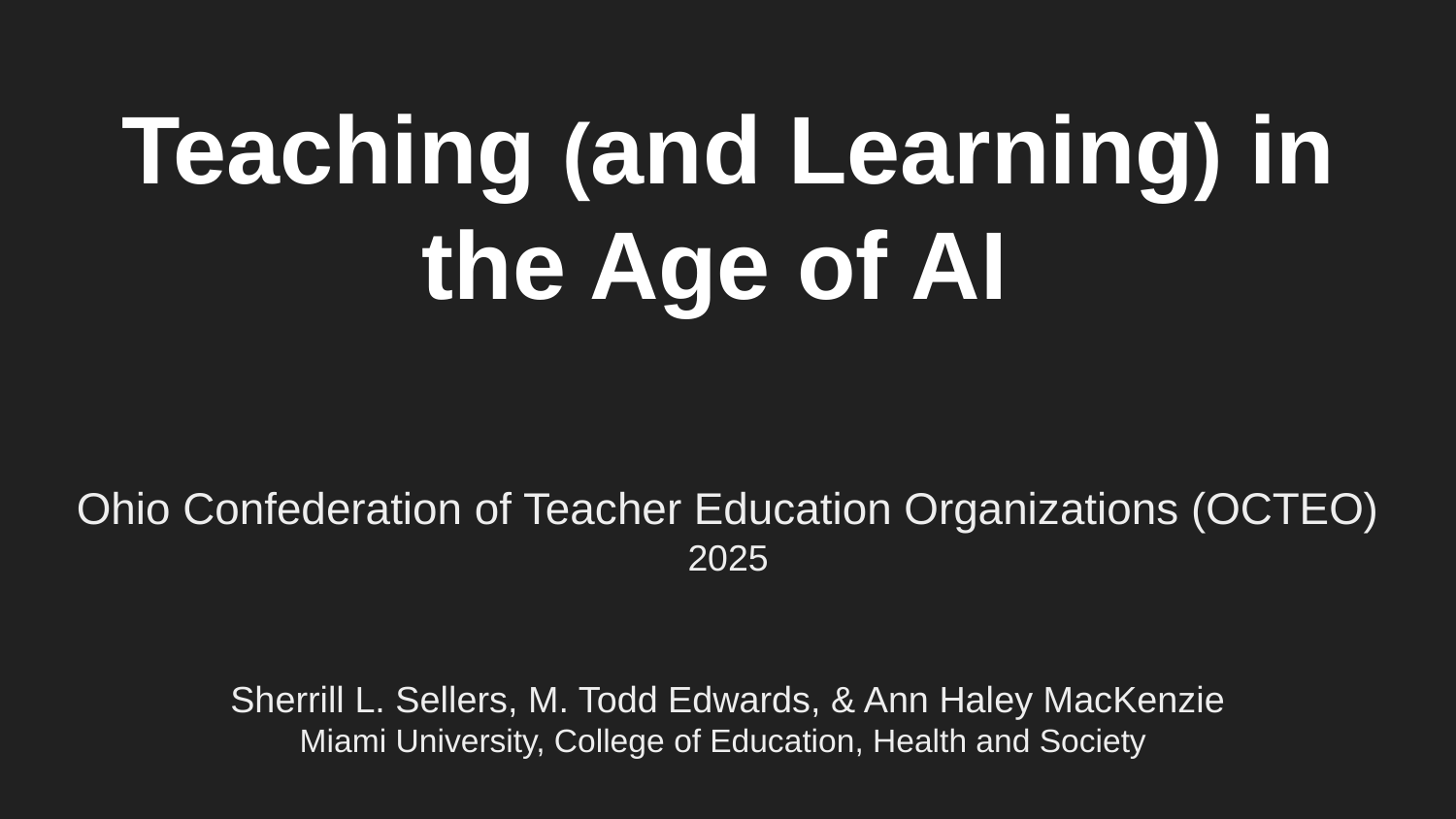

Teaching (and Learning) in the Age of AI
# Ohio Confederation of Teacher Education Organizations (OCTEO)
2025
Sherrill L. Sellers, M. Todd Edwards, & Ann Haley MacKenzie
Miami University, College of Education, Health and Society